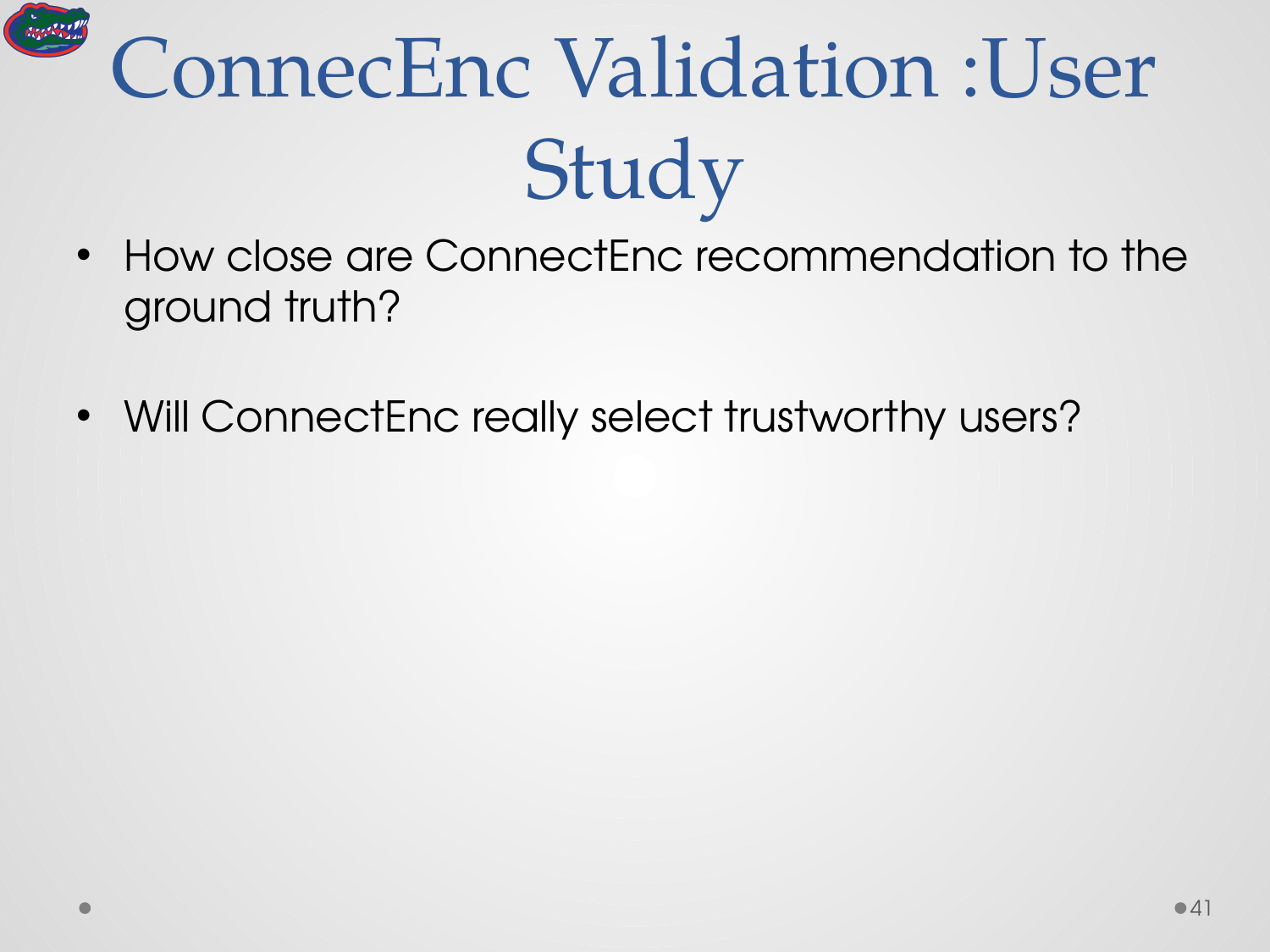

# ConnecEnc Validation :User Study
How close are ConnectEnc recommendation to the ground truth?
Will ConnectEnc really select trustworthy users?
41